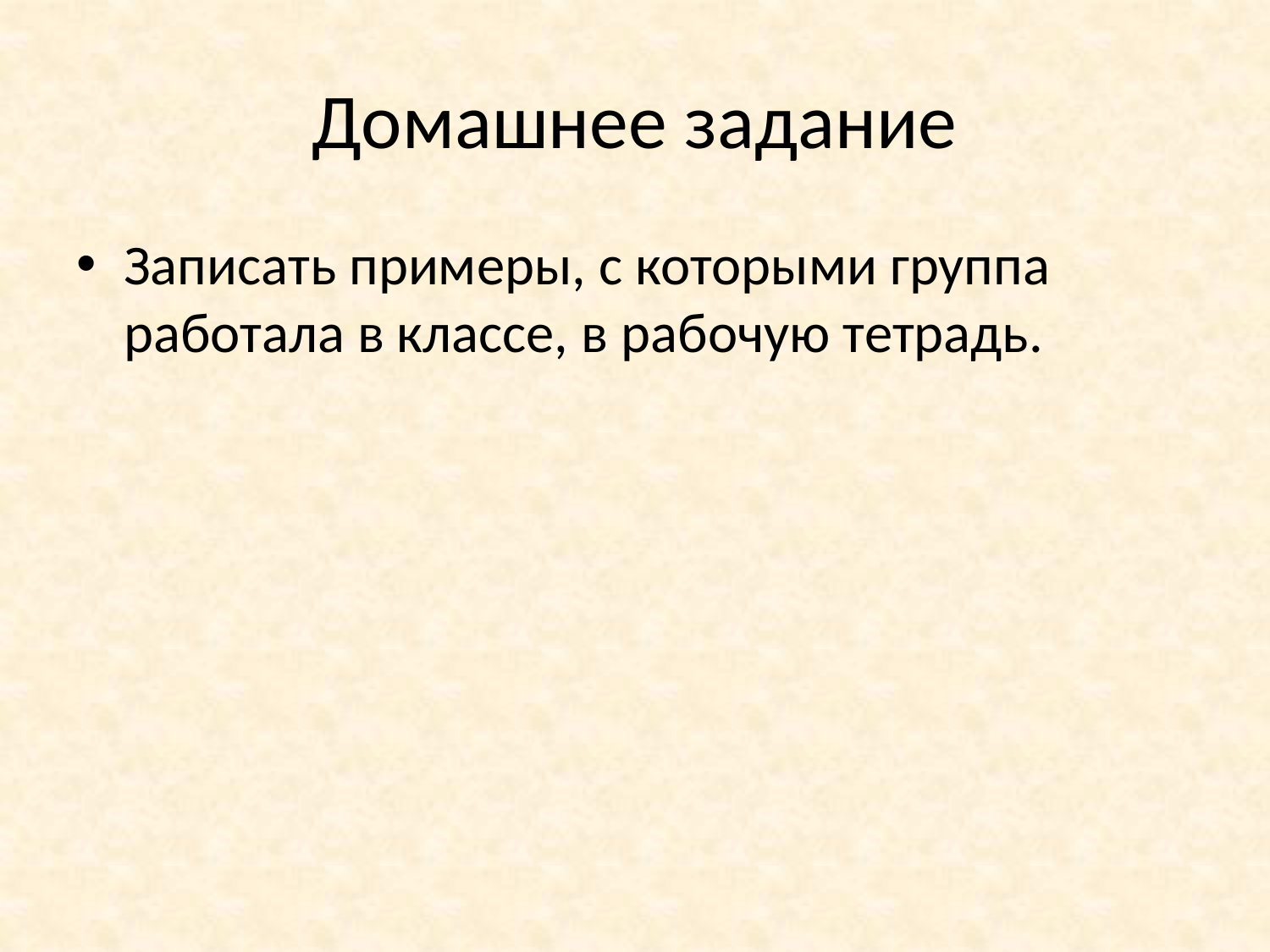

# Домашнее задание
Записать примеры, с которыми группа работала в классе, в рабочую тетрадь.